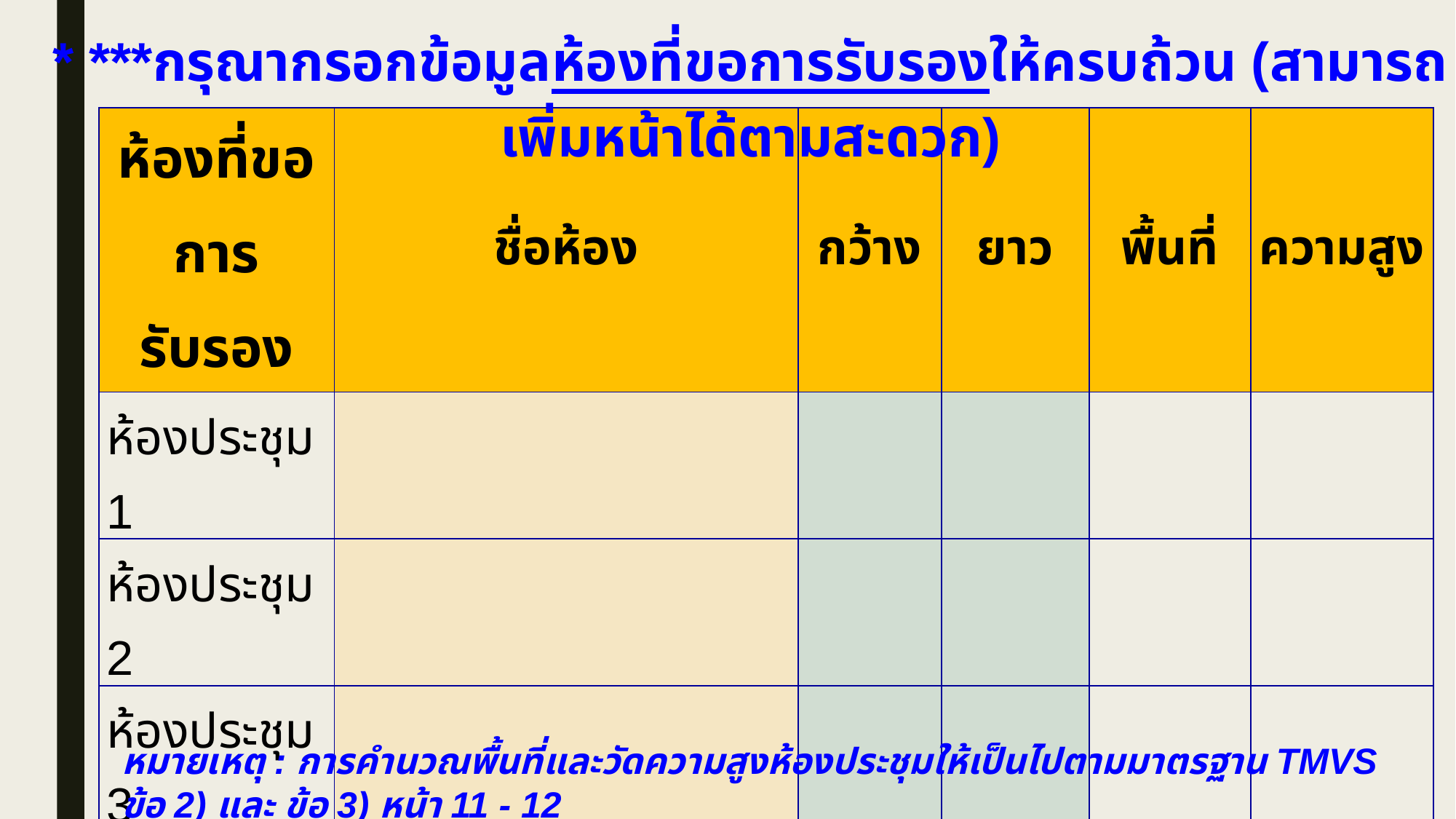

* ***กรุณากรอกข้อมูลห้องที่ขอการรับรองให้ครบถ้วน (สามารถเพิ่มหน้าได้ตามสะดวก)
| ห้องที่ขอ การรับรอง | ชื่อห้อง | กว้าง | ยาว | พื้นที่ | ความสูง |
| --- | --- | --- | --- | --- | --- |
| ห้องประชุม 1 |  |  |  |  |  |
| ห้องประชุม 2 |  |  |  |  |  |
| ห้องประชุม 3 |  |  |  |  |  |
| ห้องประชุม 4 |  |  |  |  |  |
หมายเหตุ : การคำนวณพื้นที่และวัดความสูงห้องประชุมให้เป็นไปตามมาตรฐาน TMVS ข้อ 2) และ ข้อ 3) หน้า 11 - 12